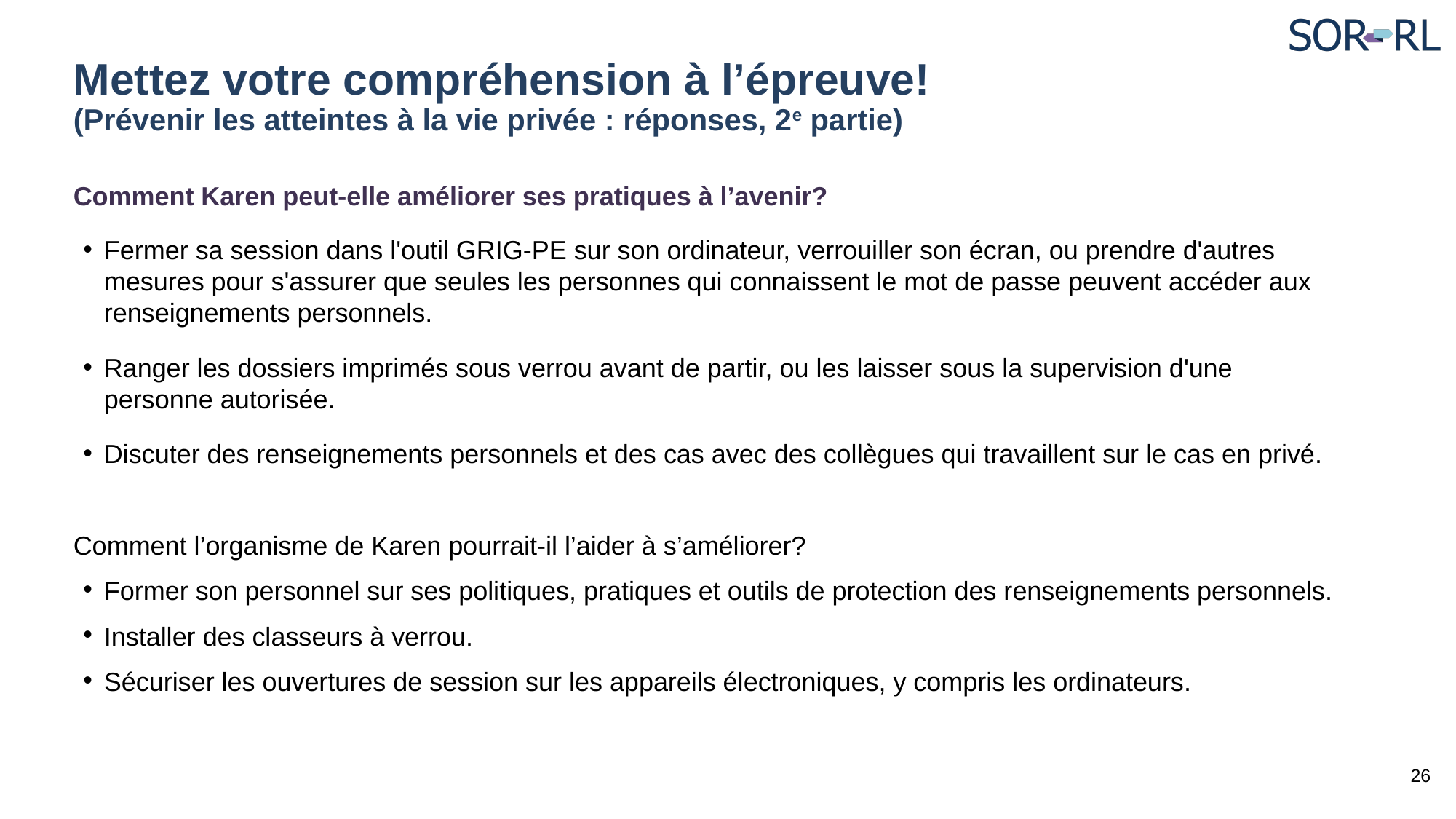

# Mettez votre compréhension à l’épreuve! (Prévenir les atteintes à la vie privée : réponses, 2e partie)
Comment Karen peut-elle améliorer ses pratiques à l’avenir?
Fermer sa session dans l'outil GRIG-PE sur son ordinateur, verrouiller son écran, ou prendre d'autres mesures pour s'assurer que seules les personnes qui connaissent le mot de passe peuvent accéder aux renseignements personnels.
Ranger les dossiers imprimés sous verrou avant de partir, ou les laisser sous la supervision d'une personne autorisée.
Discuter des renseignements personnels et des cas avec des collègues qui travaillent sur le cas en privé.

Comment l’organisme de Karen pourrait-il l’aider à s’améliorer?
Former son personnel sur ses politiques, pratiques et outils de protection des renseignements personnels.
Installer des classeurs à verrou.
Sécuriser les ouvertures de session sur les appareils électroniques, y compris les ordinateurs.
26